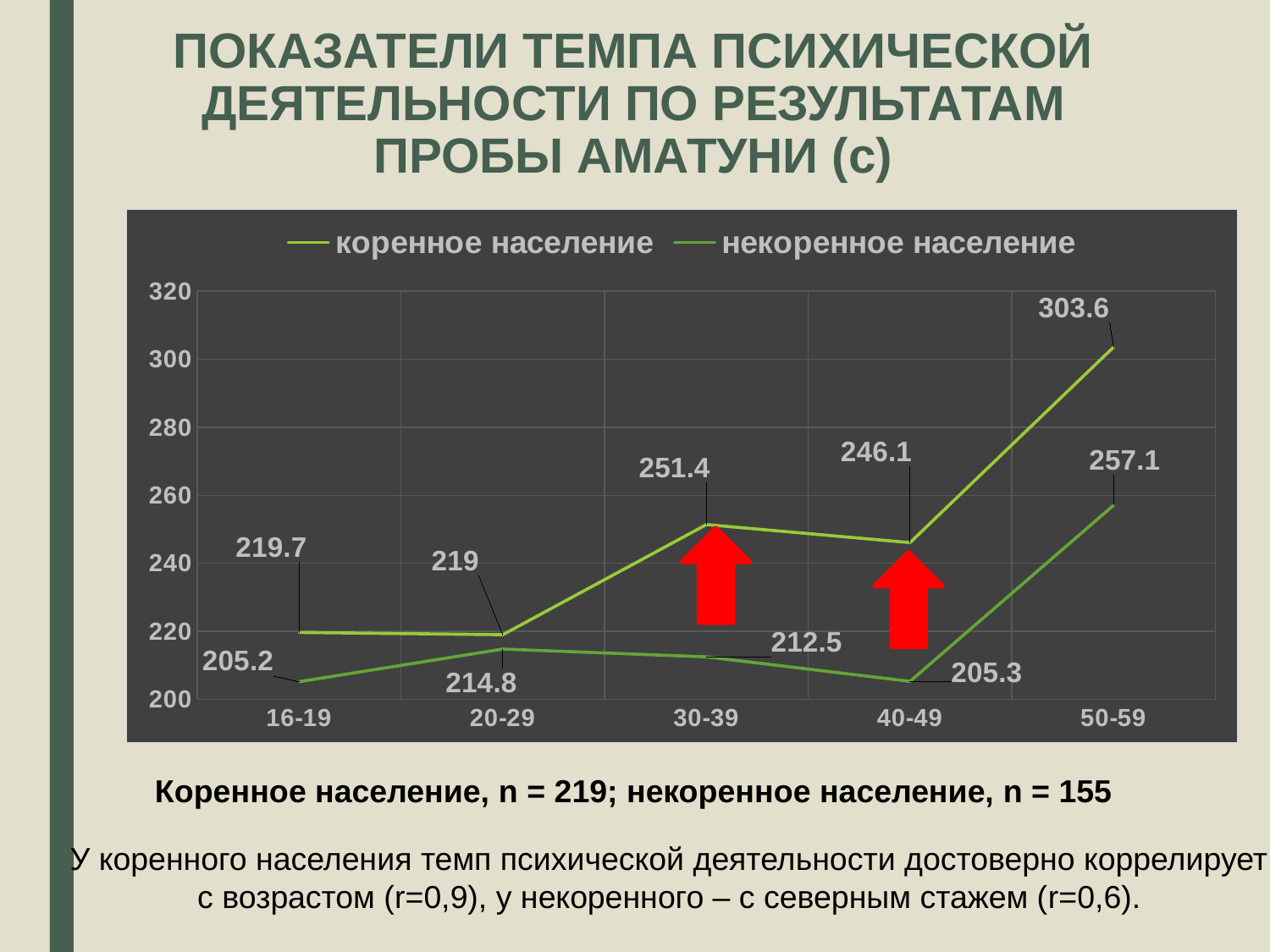

# ПОКАЗАТЕЛИ ТЕМПА ПСИХИЧЕСКОЙ ДЕЯТЕЛЬНОСТИ ПО РЕЗУЛЬТАТАМ ПРОБЫ АМАТУНИ (с)

### Chart

| Category | коренное население | некоренное население |
|---|---|---|
| 16-19 | 219.7 | 205.2 |
| 20-29 | 219.0 | 214.8 |
| 30-39 | 251.4 | 212.5 |
| 40-49 | 246.1 | 205.3 |
| 50-59 | 303.6 | 257.1 |

Коренное население, n = 219; некоренное население, n = 155
У коренного населения темп психической деятельности достоверно коррелирует
с возрастом (r=0,9), у некоренного – с северным стажем (r=0,6).